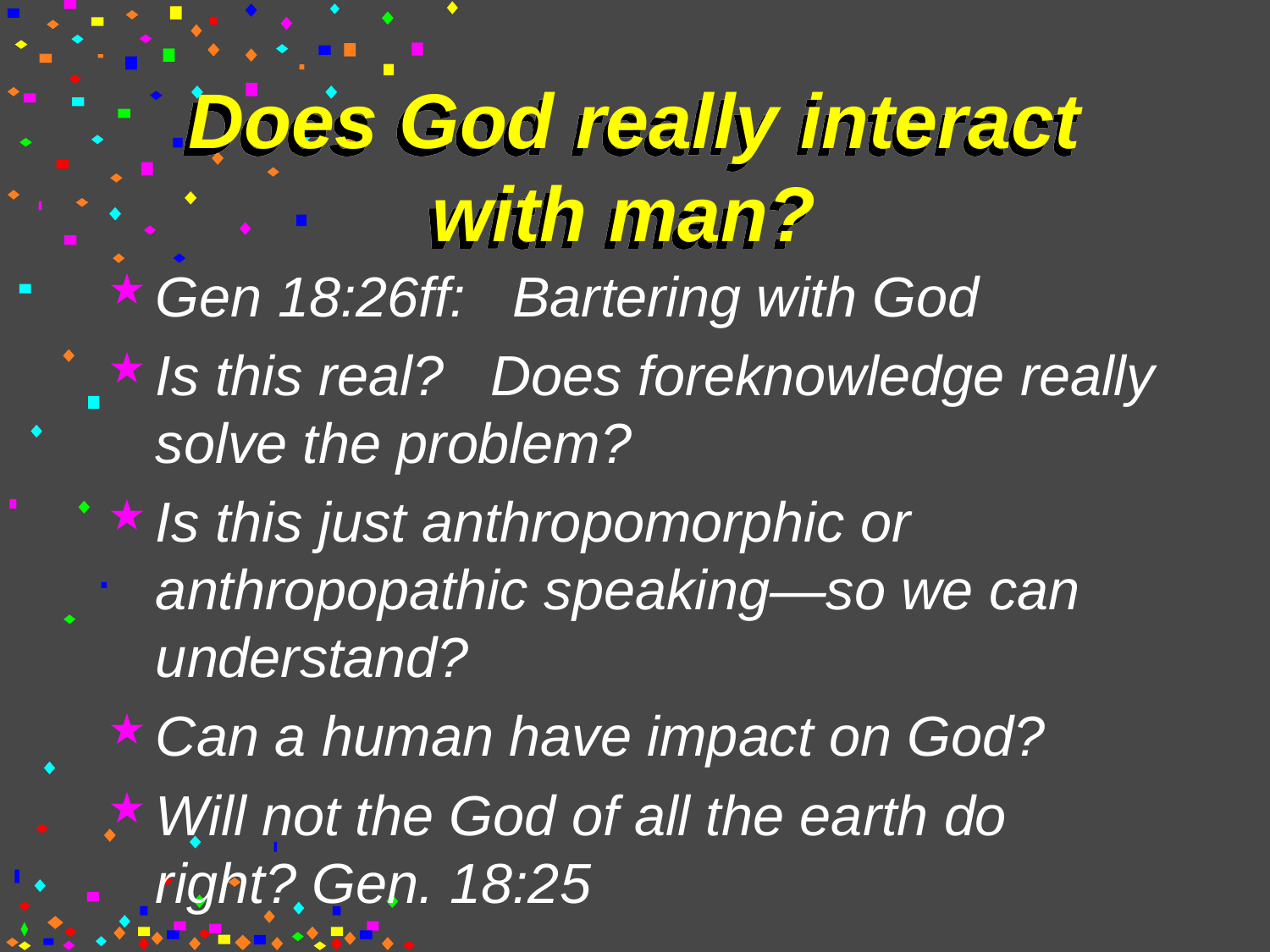

# Does God really interact with man?
Gen 18:26ff:   Bartering with God
Is this real?   Does foreknowledge really solve the problem?
Is this just anthropomorphic or anthropopathic speaking—so we can understand?
Can a human have impact on God?
Will not the God of all the earth do right? Gen. 18:25